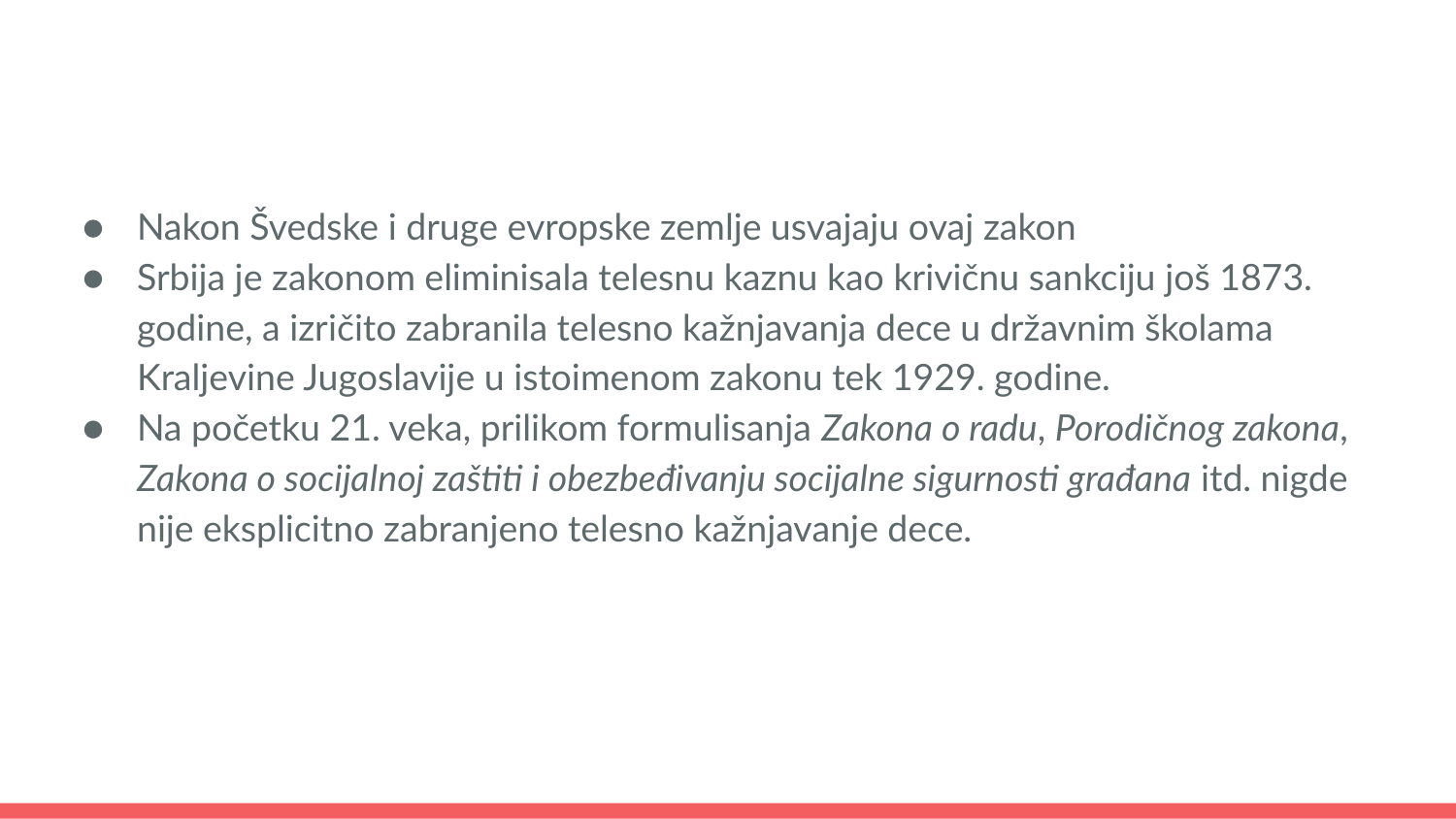

#
Nakon Švedske i druge evropske zemlje usvajaju ovaj zakon
Srbija je zakonom eliminisala telesnu kaznu kao krivičnu sankciju još 1873. godine, a izričito zabranila telesno kažnjavanja dece u državnim školama Kraljevine Jugoslavije u istoimenom zakonu tek 1929. godine.
Na početku 21. veka, prilikom formulisanja Zakona o radu, Porodičnog zakona, Zakona o socijalnoj zaštiti i obezbeđivanju socijalne sigurnosti građana itd. nigde nije eksplicitno zabranjeno telesno kažnjavanje dece.